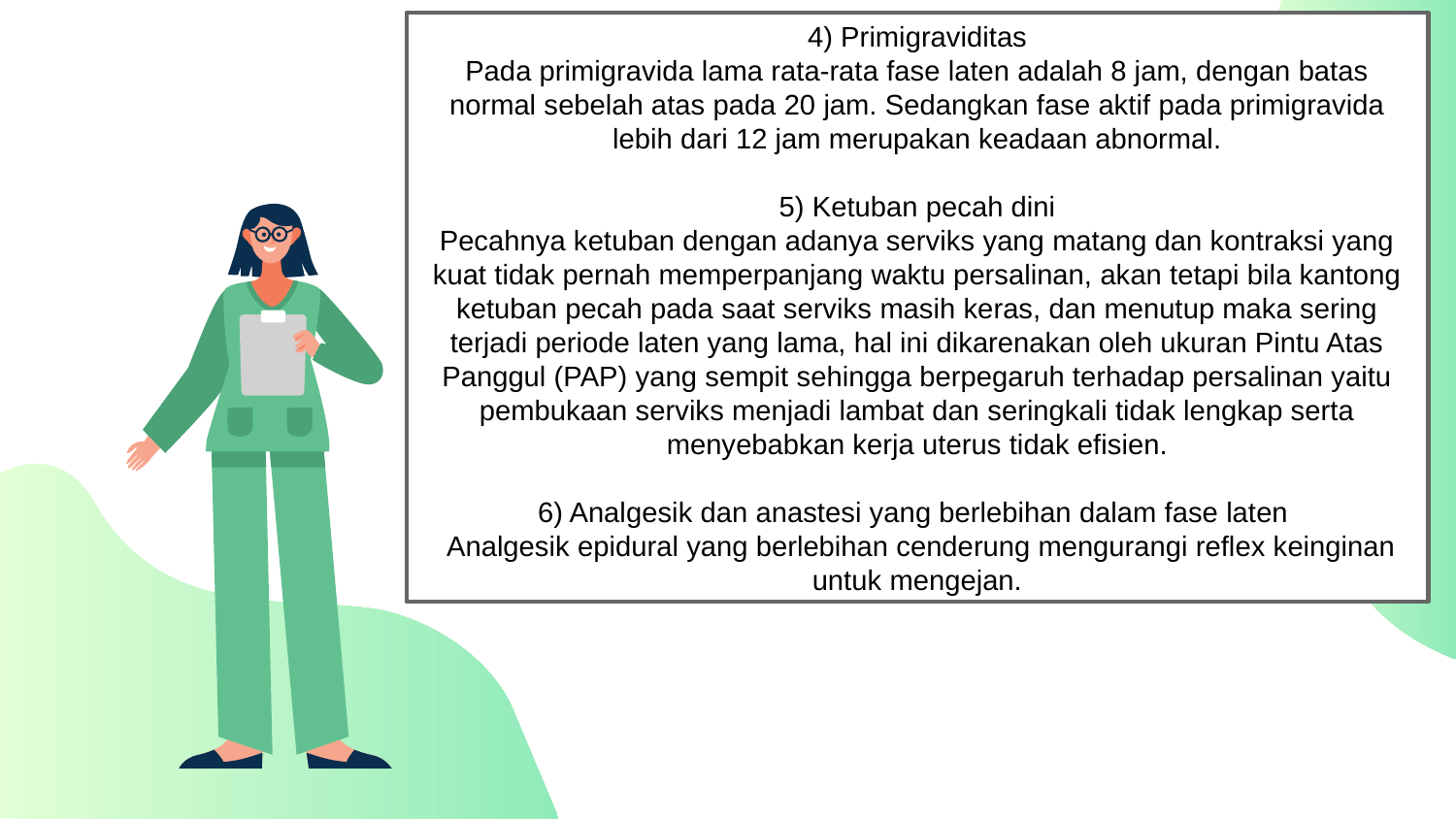

4) Primigraviditas
Pada primigravida lama rata-rata fase laten adalah 8 jam, dengan batas normal sebelah atas pada 20 jam. Sedangkan fase aktif pada primigravida lebih dari 12 jam merupakan keadaan abnormal.

5) Ketuban pecah dini
Pecahnya ketuban dengan adanya serviks yang matang dan kontraksi yang kuat tidak pernah memperpanjang waktu persalinan, akan tetapi bila kantong ketuban pecah pada saat serviks masih keras, dan menutup maka sering terjadi periode laten yang lama, hal ini dikarenakan oleh ukuran Pintu Atas Panggul (PAP) yang sempit sehingga berpegaruh terhadap persalinan yaitu pembukaan serviks menjadi lambat dan seringkali tidak lengkap serta menyebabkan kerja uterus tidak efisien.

6) Analgesik dan anastesi yang berlebihan dalam fase laten
 Analgesik epidural yang berlebihan cenderung mengurangi reflex keinginan untuk mengejan.